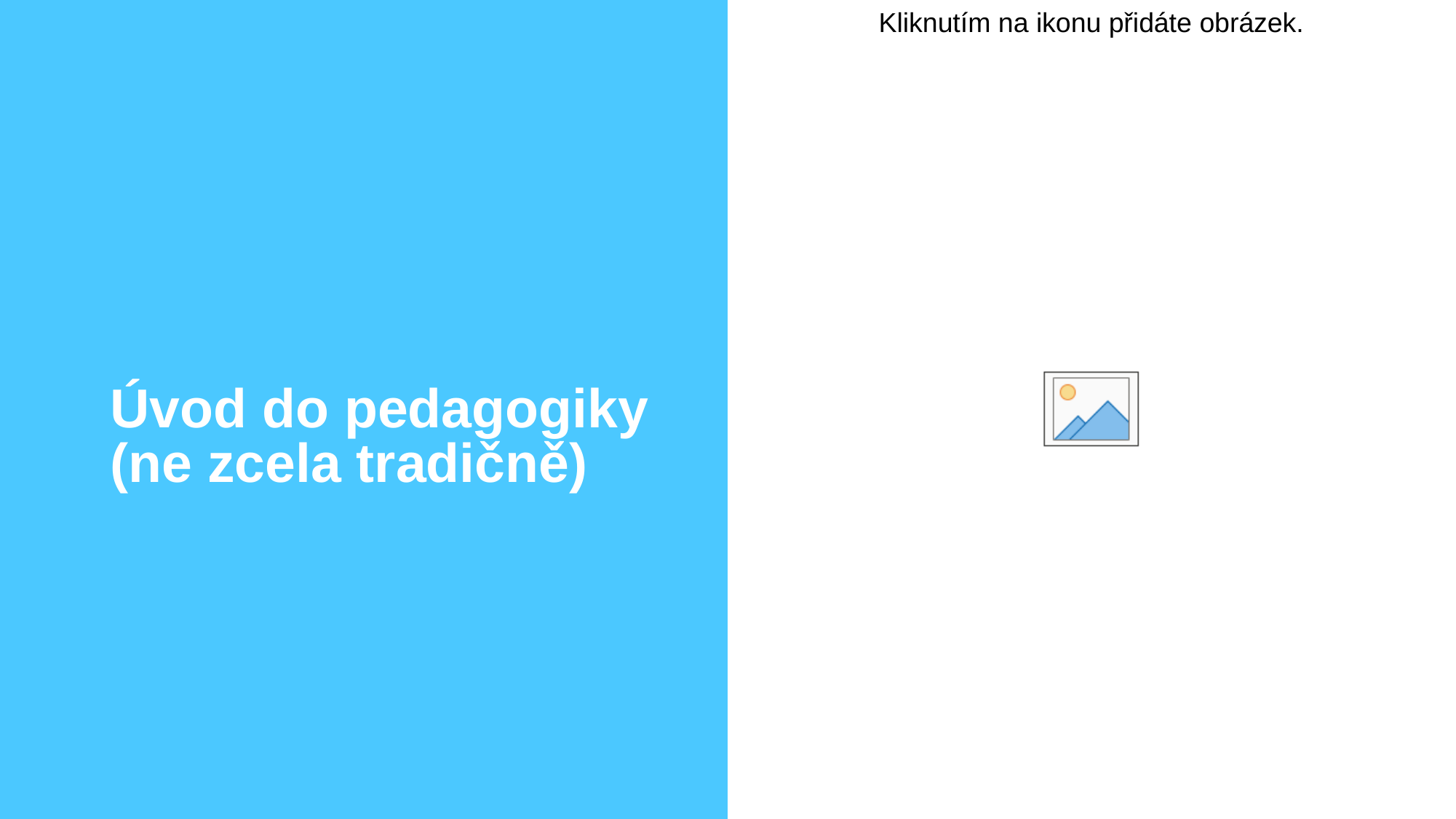

# Úvod do pedagogiky (ne zcela tradičně)